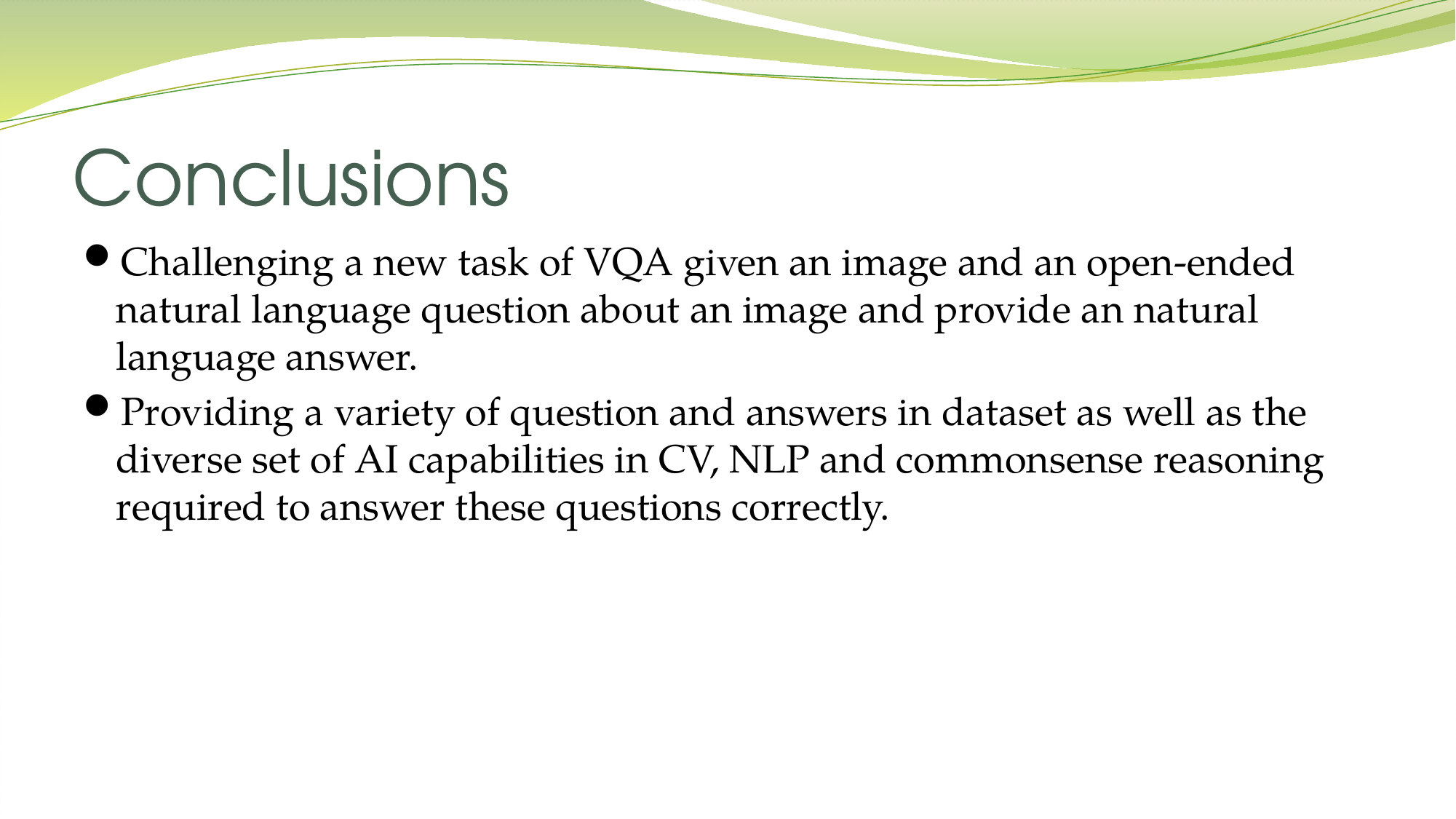

# Conclusions
Challenging a new task of VQA given an image and an open-ended natural language question about an image and provide an natural language answer.
Providing a variety of question and answers in dataset as well as the diverse set of AI capabilities in CV, NLP and commonsense reasoning required to answer these questions correctly.